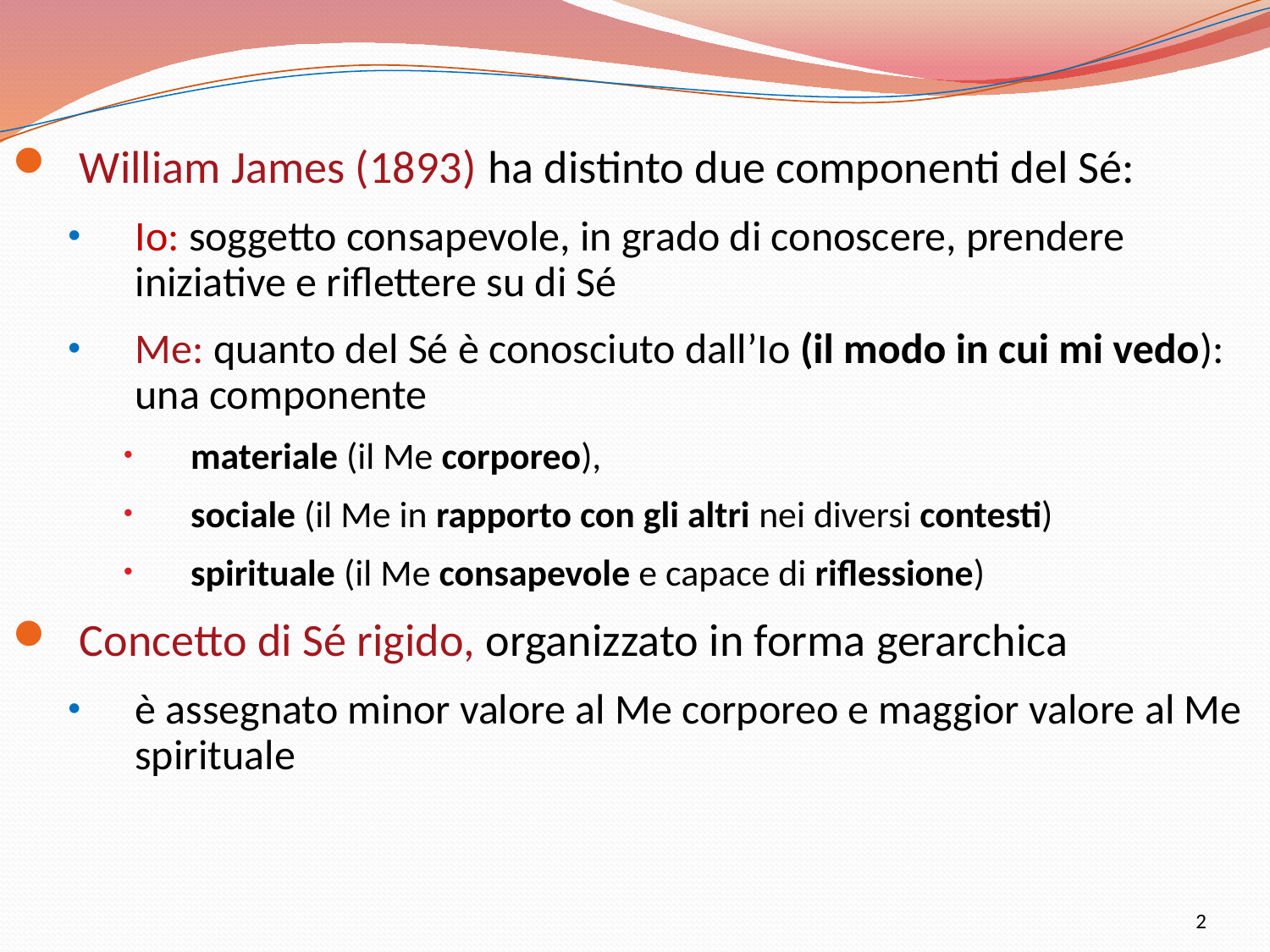

William James (1893) ha distinto due componenti del Sé:
Io: soggetto consapevole, in grado di conoscere, prendere 	iniziative e riflettere su di Sé
Me: quanto del Sé è conosciuto dall’Io (il modo in cui mi vedo): una componente
materiale (il Me corporeo),
sociale (il Me in rapporto con gli altri nei diversi contesti)
spirituale (il Me consapevole e capace di riflessione)
Concetto di Sé rigido, organizzato in forma gerarchica
è assegnato minor valore al Me corporeo e maggior valore al Me spirituale
2